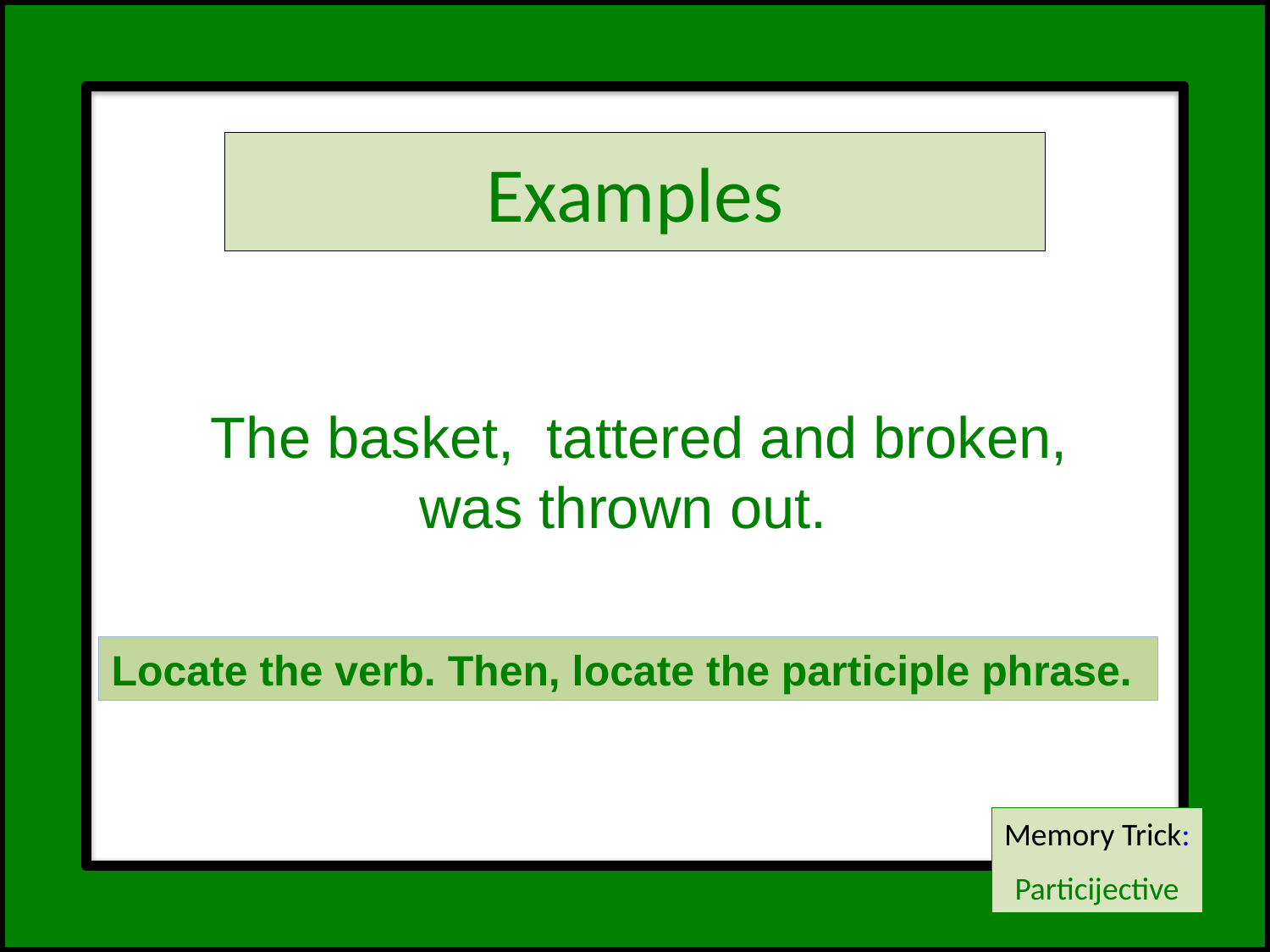

# Examples

The basket,  tattered and broken, was thrown out.
Locate the verb. Then, locate the participle phrase.
Memory Trick:

Particijective